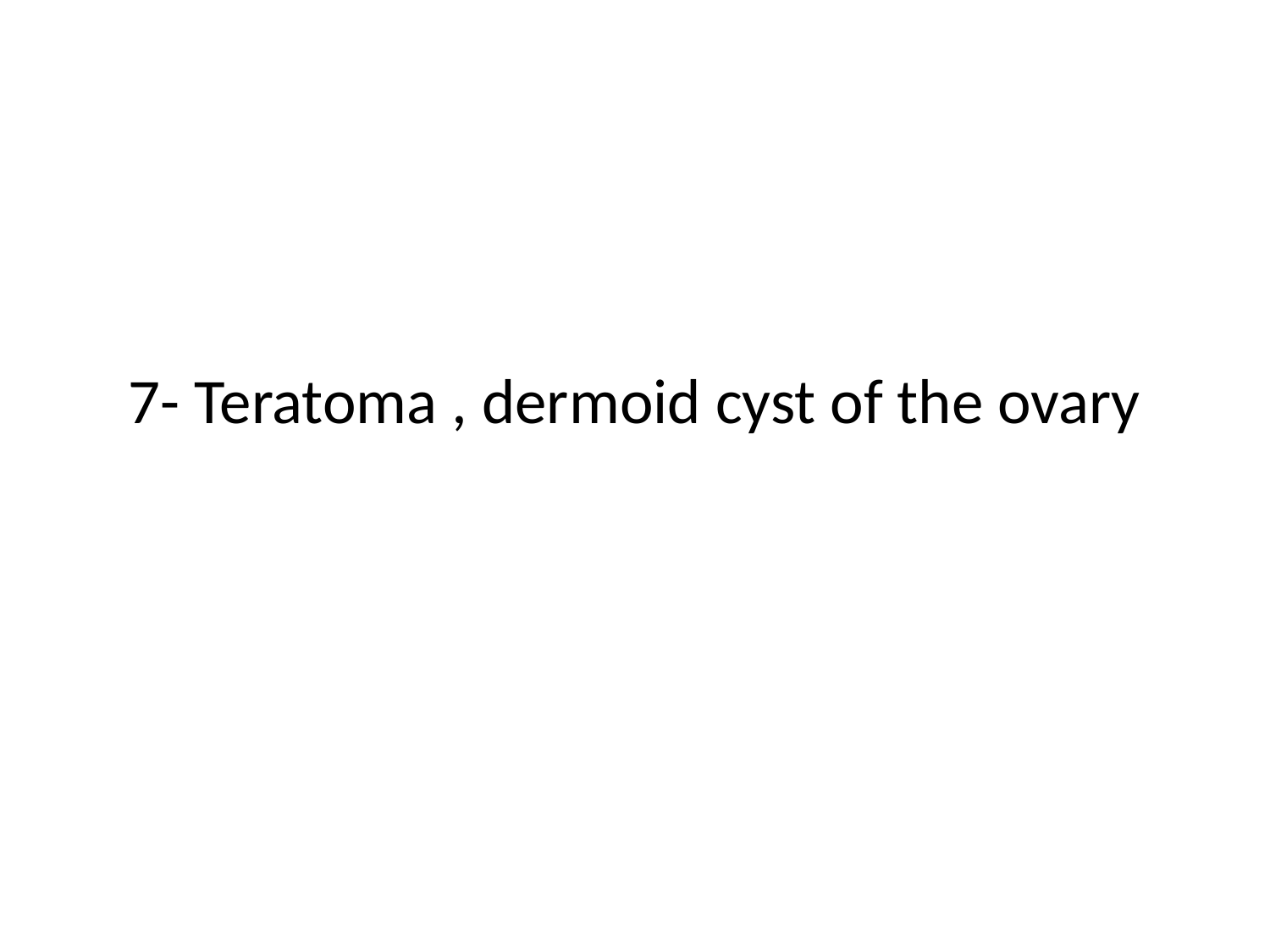

# 7- Teratoma , dermoid cyst of the ovary